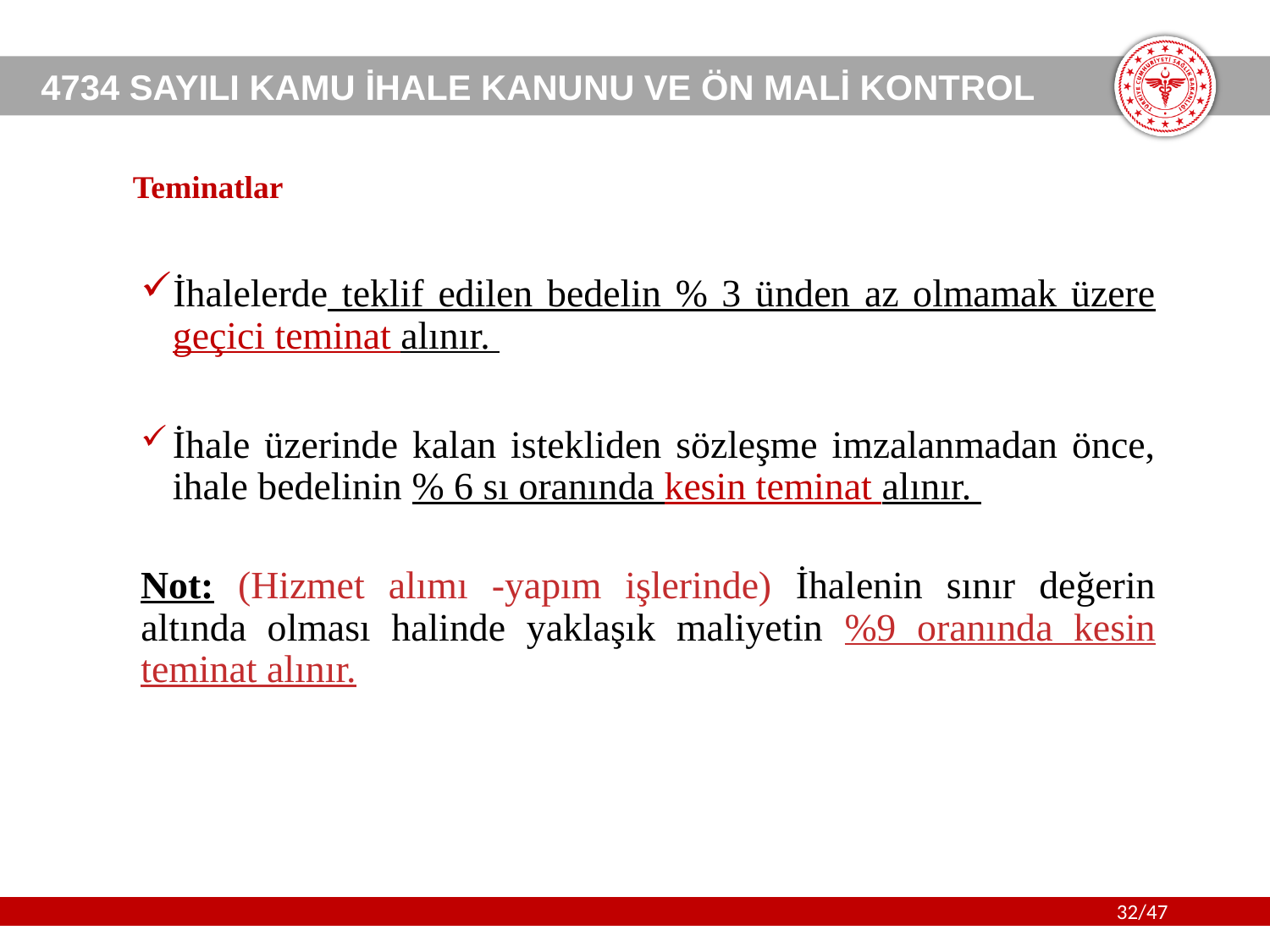

# Teminatlar
İhalelerde teklif edilen bedelin % 3 ünden az olmamak üzere geçici teminat alınır.

İhale üzerinde kalan istekliden sözleşme imzalanmadan önce, ihale bedelinin % 6 sı oranında kesin teminat alınır.

Not: (Hizmet alımı -yapım işlerinde) İhalenin sınır değerin altında olması halinde yaklaşık maliyetin %9 oranında kesin teminat alınır.